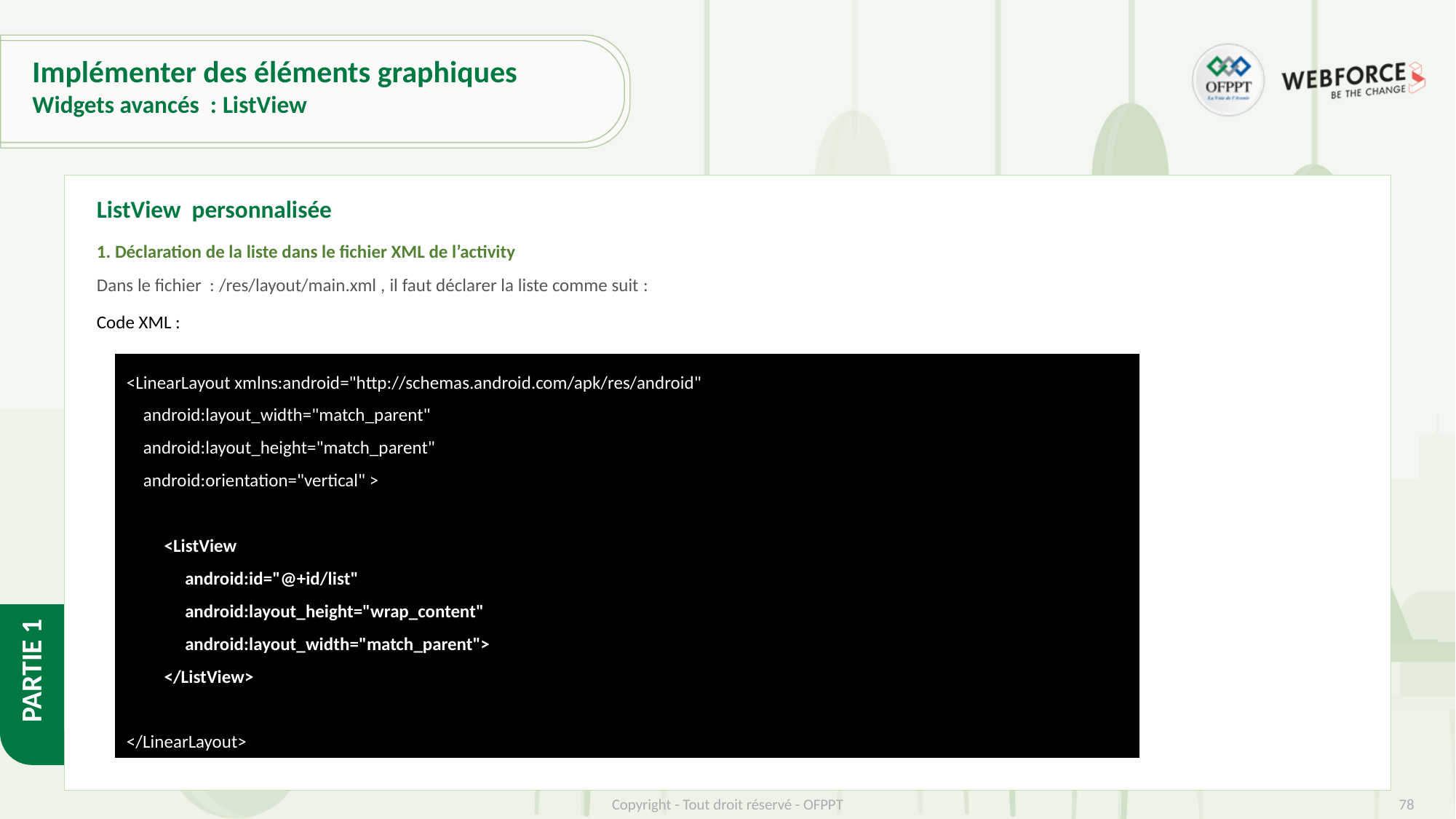

# Implémenter des éléments graphiques
Widgets avancés  : ListView
ListView  personnalisée
1. Déclaration de la liste dans le fichier XML de l’activity
Dans le fichier  : /res/layout/main.xml , il faut déclarer la liste comme suit :

Code XML :
<LinearLayout xmlns:android="http://schemas.android.com/apk/res/android"
    android:layout_width="match_parent"
    android:layout_height="match_parent"
    android:orientation="vertical" >

         <ListView
              android:id="@+id/list"
              android:layout_height="wrap_content"
              android:layout_width="match_parent">
         </ListView>

</LinearLayout>